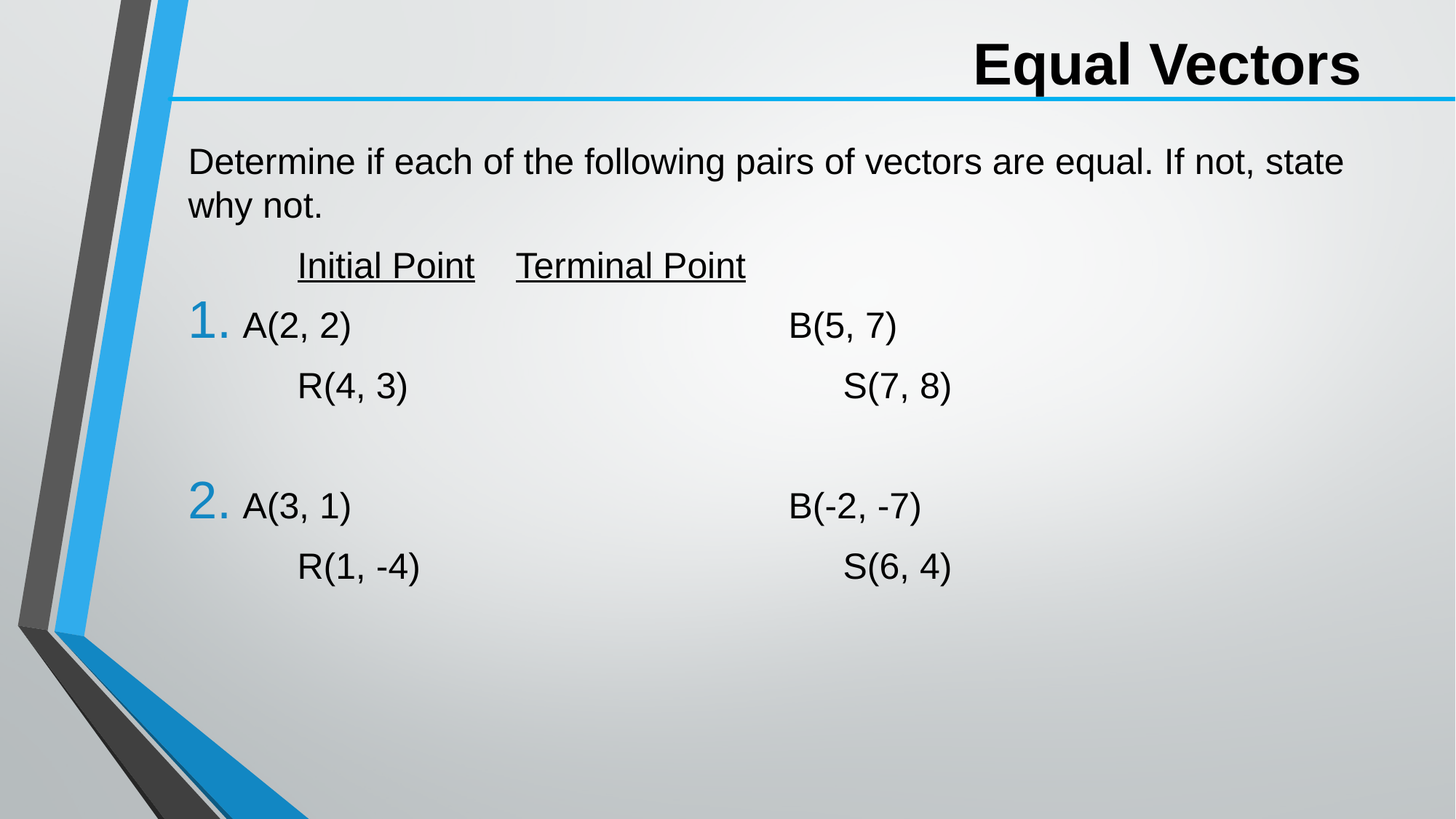

# Equal Vectors
Determine if each of the following pairs of vectors are equal. If not, state why not.
	Initial Point	Terminal Point
A(2, 2)				B(5, 7)
	R(4, 3)				S(7, 8)

A(3, 1)				B(-2, -7)
	R(1, -4)				S(6, 4)